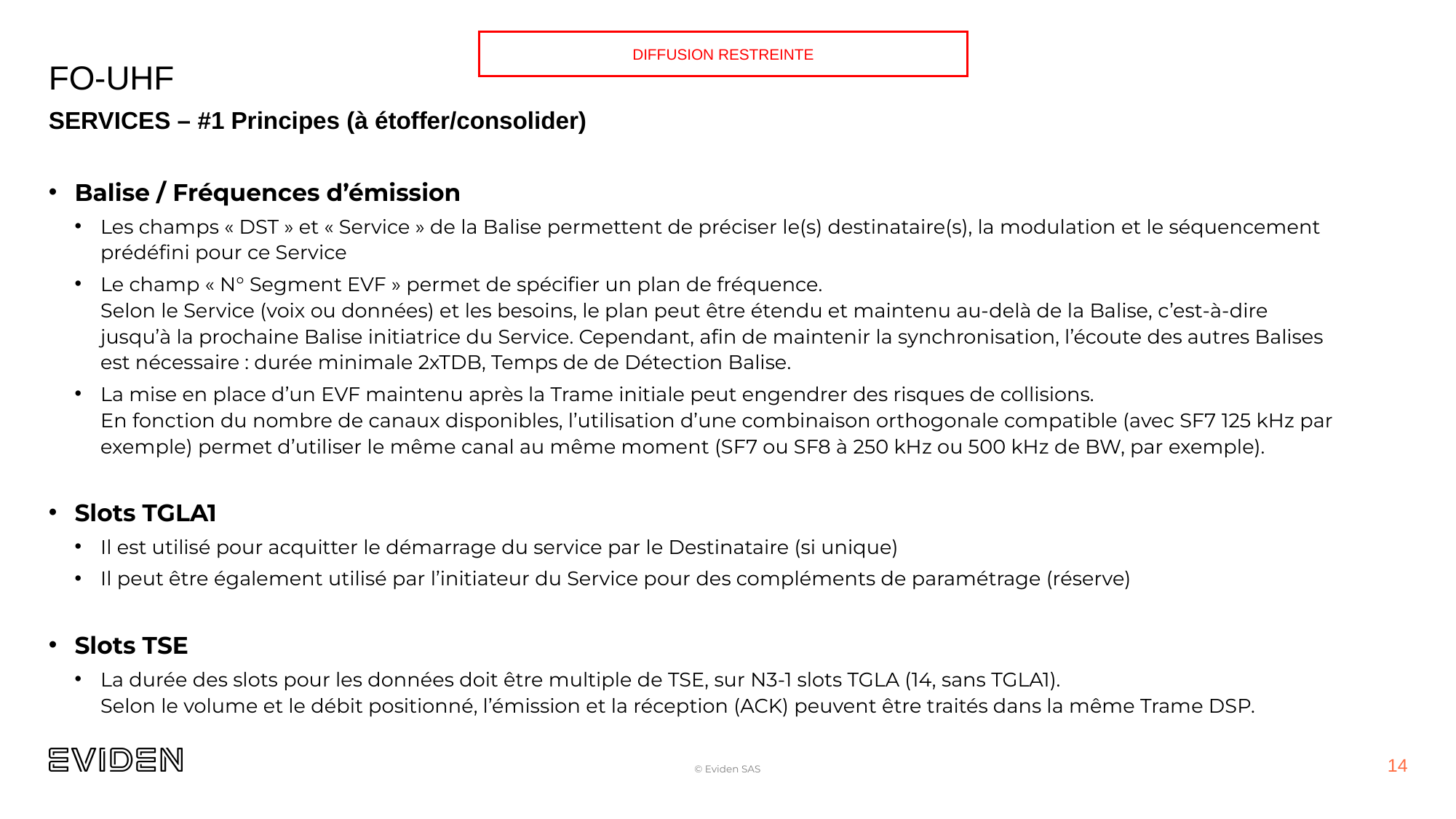

Diffusion restreintE
# FO-UHF
SERVICES – #1 Principes (à étoffer/consolider)

Balise / Fréquences d’émission
Les champs « DST » et « Service » de la Balise permettent de préciser le(s) destinataire(s), la modulation et le séquencement prédéfini pour ce Service
Le champ « N° Segment EVF » permet de spécifier un plan de fréquence.
Selon le Service (voix ou données) et les besoins, le plan peut être étendu et maintenu au-delà de la Balise, c’est-à-dire jusqu’à la prochaine Balise initiatrice du Service. Cependant, afin de maintenir la synchronisation, l’écoute des autres Balises est nécessaire : durée minimale 2xTDB, Temps de de Détection Balise.
La mise en place d’un EVF maintenu après la Trame initiale peut engendrer des risques de collisions.
En fonction du nombre de canaux disponibles, l’utilisation d’une combinaison orthogonale compatible (avec SF7 125 kHz par exemple) permet d’utiliser le même canal au même moment (SF7 ou SF8 à 250 kHz ou 500 kHz de BW, par exemple).

Slots TGLA1
Il est utilisé pour acquitter le démarrage du service par le Destinataire (si unique)
Il peut être également utilisé par l’initiateur du Service pour des compléments de paramétrage (réserve)

Slots TSE
La durée des slots pour les données doit être multiple de TSE, sur N3-1 slots TGLA (14, sans TGLA1).
Selon le volume et le débit positionné, l’émission et la réception (ACK) peuvent être traités dans la même Trame DSP.